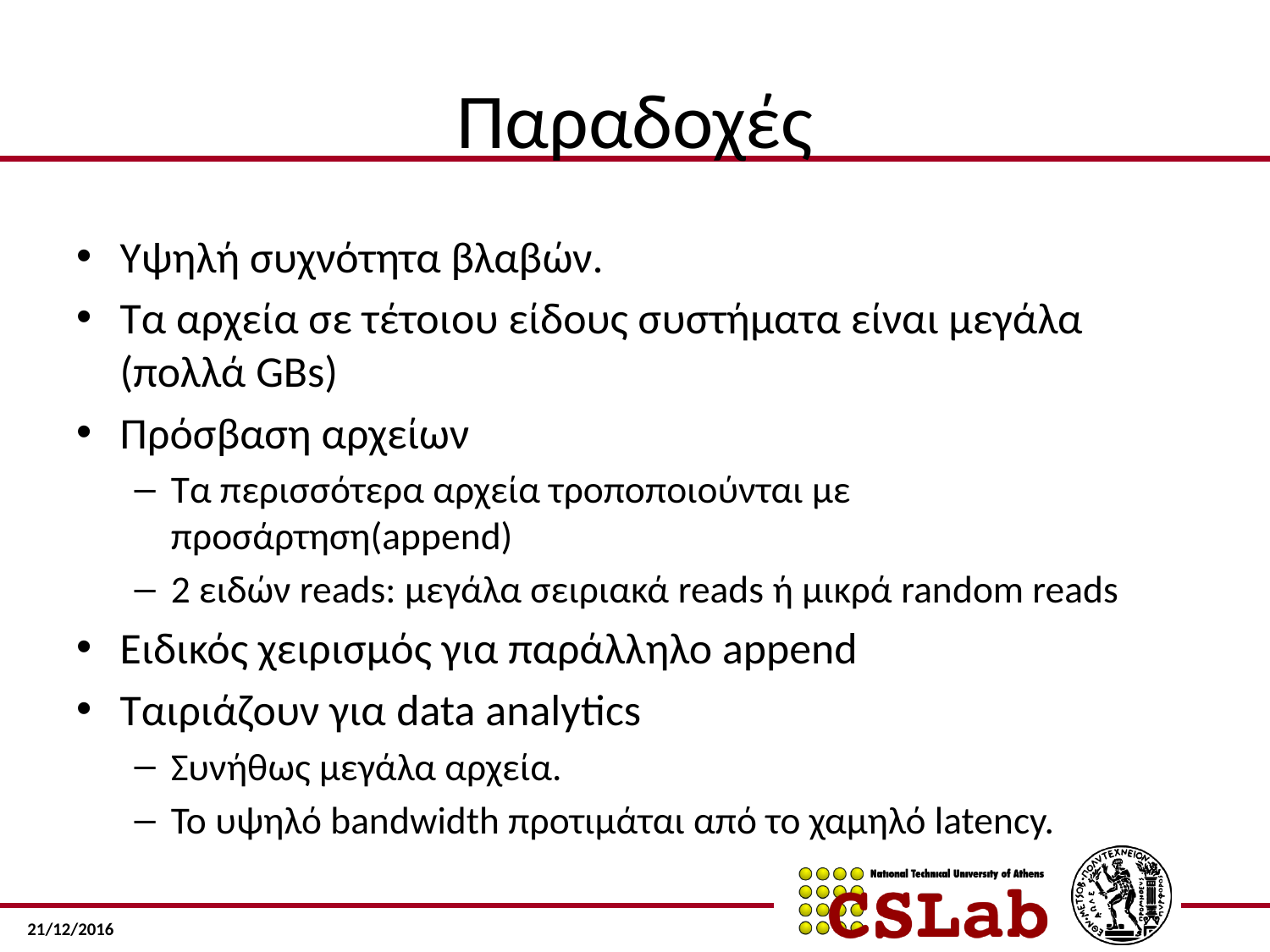

# Παραδοχές
Υψηλή συχνότητα βλαβών.
Τα αρχεία σε τέτοιου είδους συστήματα είναι μεγάλα (πολλά GBs)
Πρόσβαση αρχείων
Τα περισσότερα αρχεία τροποποιούνται µε προσάρτηση(append)
2 ειδών reads: μεγάλα σειριακά reads ή μικρά random reads
Ειδικός χειρισµός για παράλληλο append
Ταιριάζουν για data analytics
Συνήθως µεγάλα αρχεία.
Το υψηλό bandwidth προτιµάται από το χαµηλό latency.